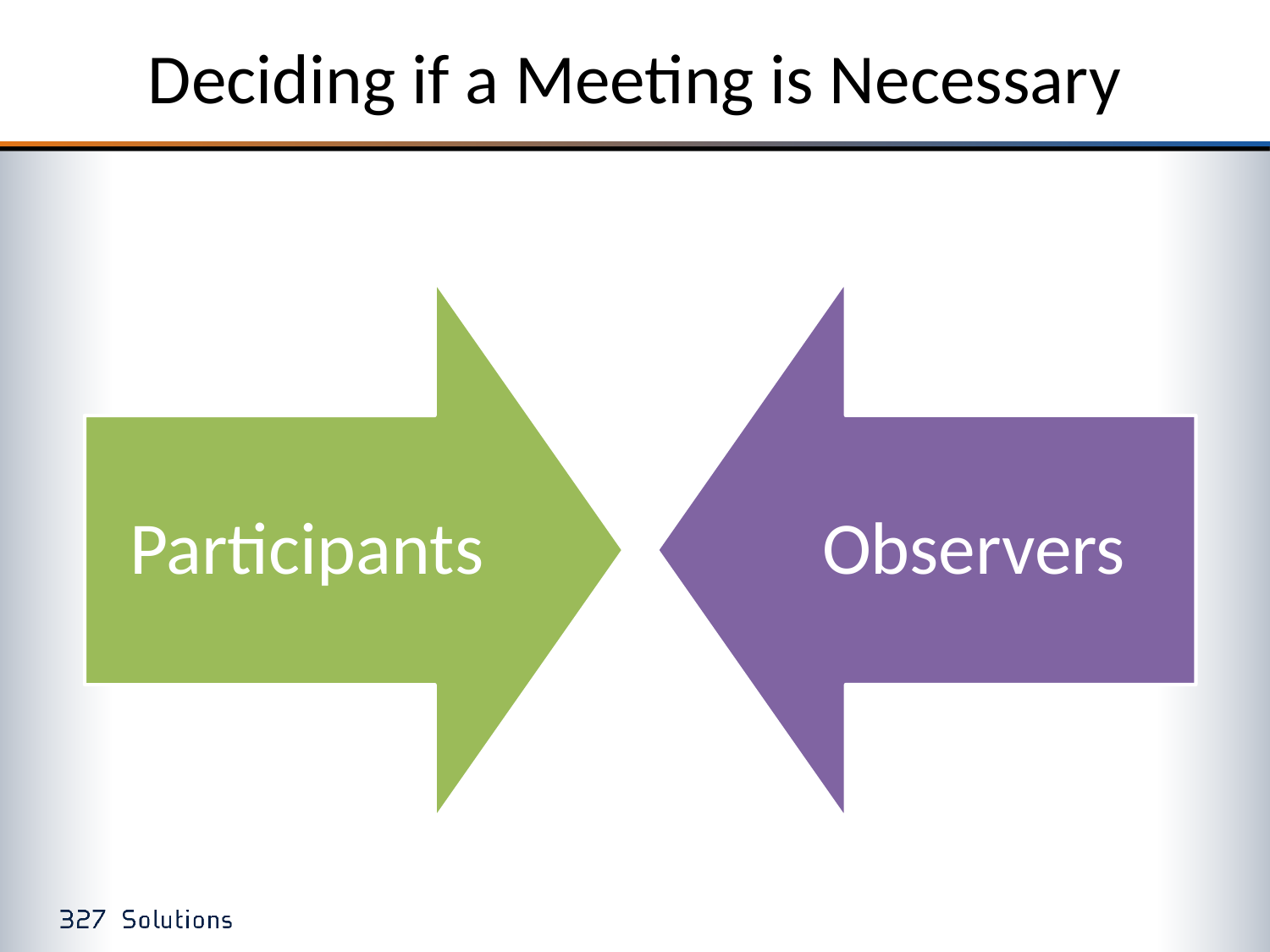

# Deciding if a Meeting is Necessary
Participants
Observers